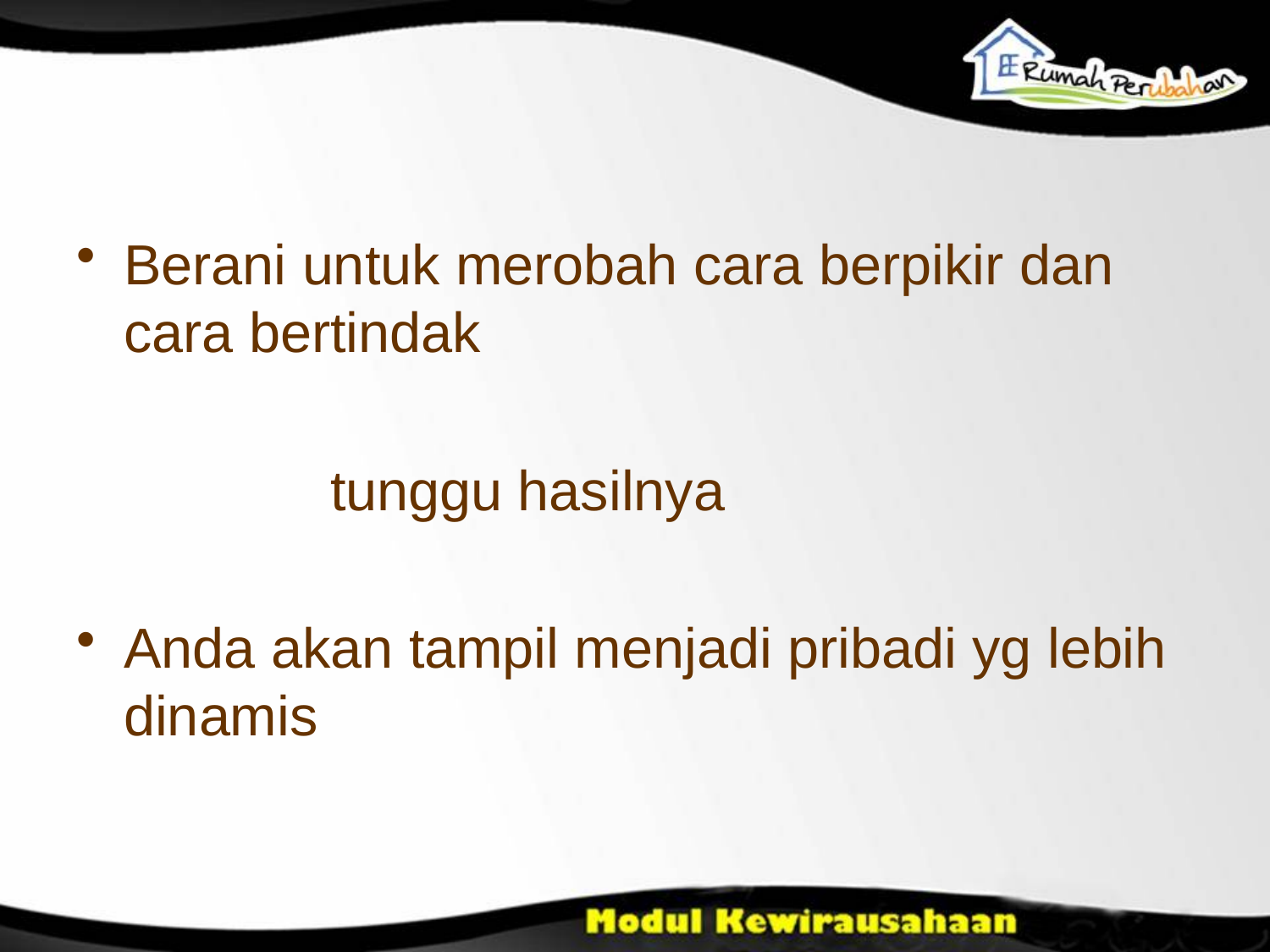

#
Berani untuk merobah cara berpikir dan cara bertindak

		tunggu hasilnya

Anda akan tampil menjadi pribadi yg lebih dinamis